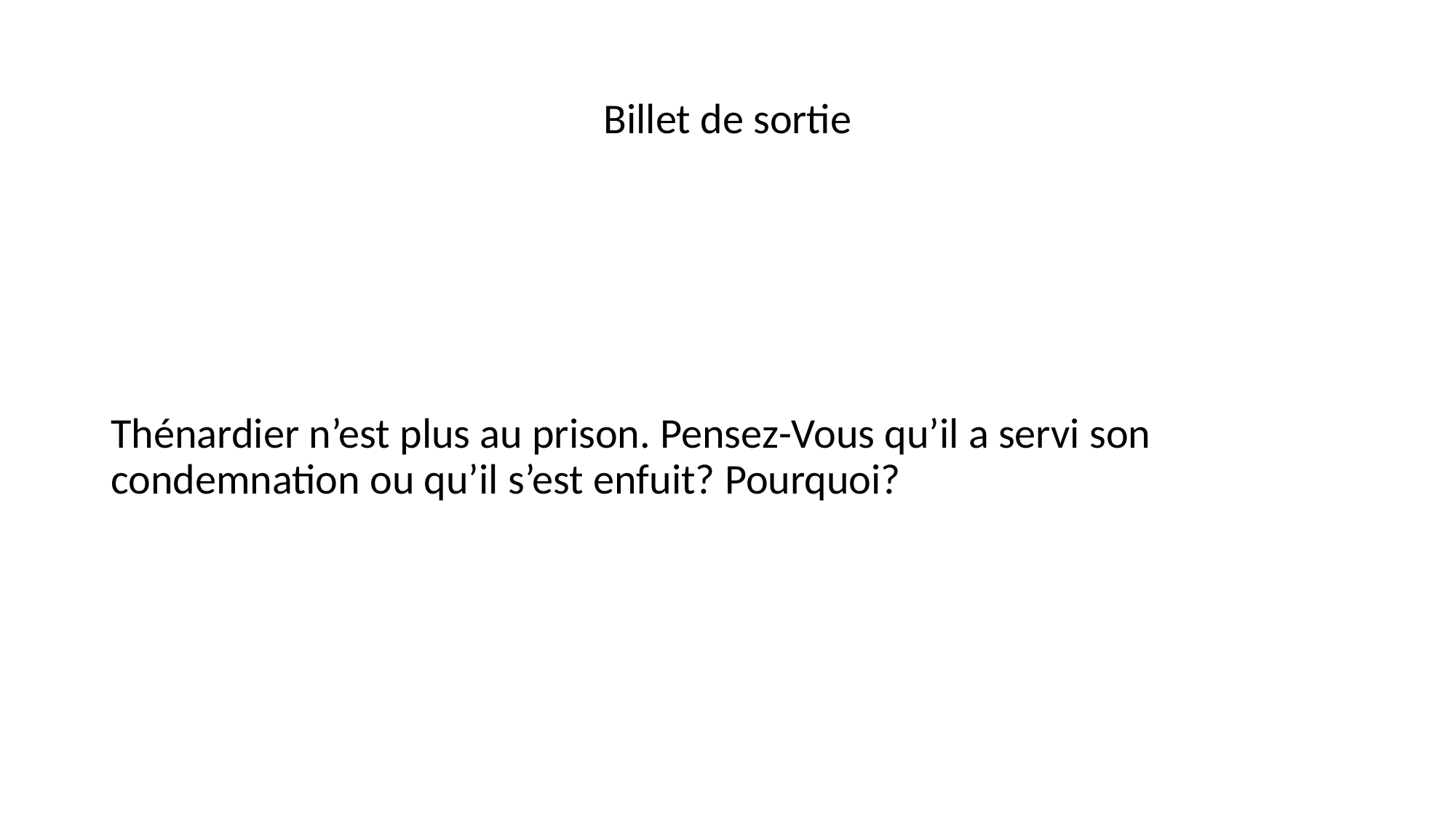

# Billet de sortie

Thénardier n’est plus au prison. Pensez-Vous qu’il a servi son condemnation ou qu’il s’est enfuit? Pourquoi?